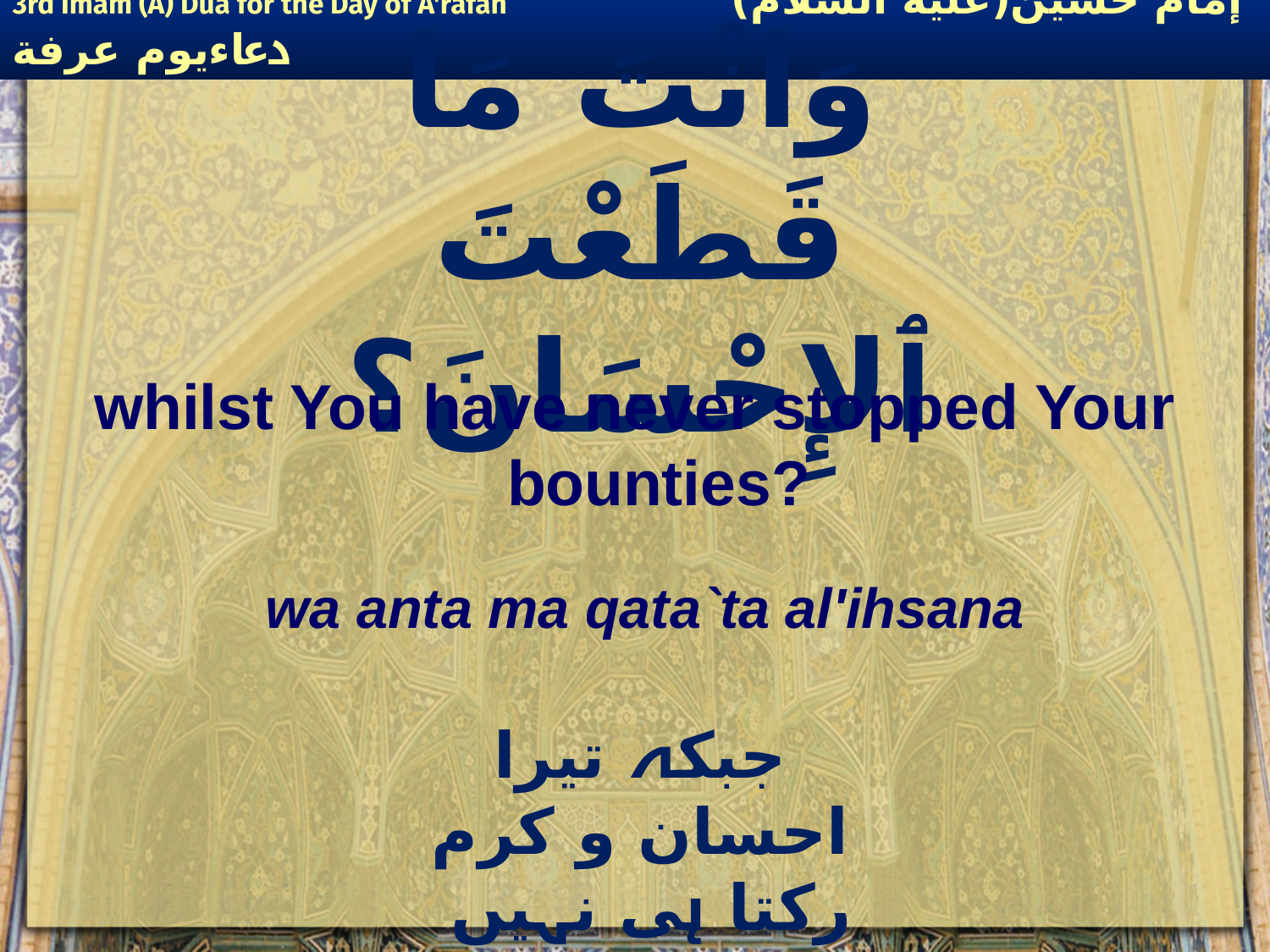

# وَانْتَ مَا قَطَعْتَ ٱلإِحْسَانَ؟
whilst You have never stopped Your bounties?
wa anta ma qata`ta al'ihsana
جبکہ تیرا احسان و کرم رکتا ہی نہیں